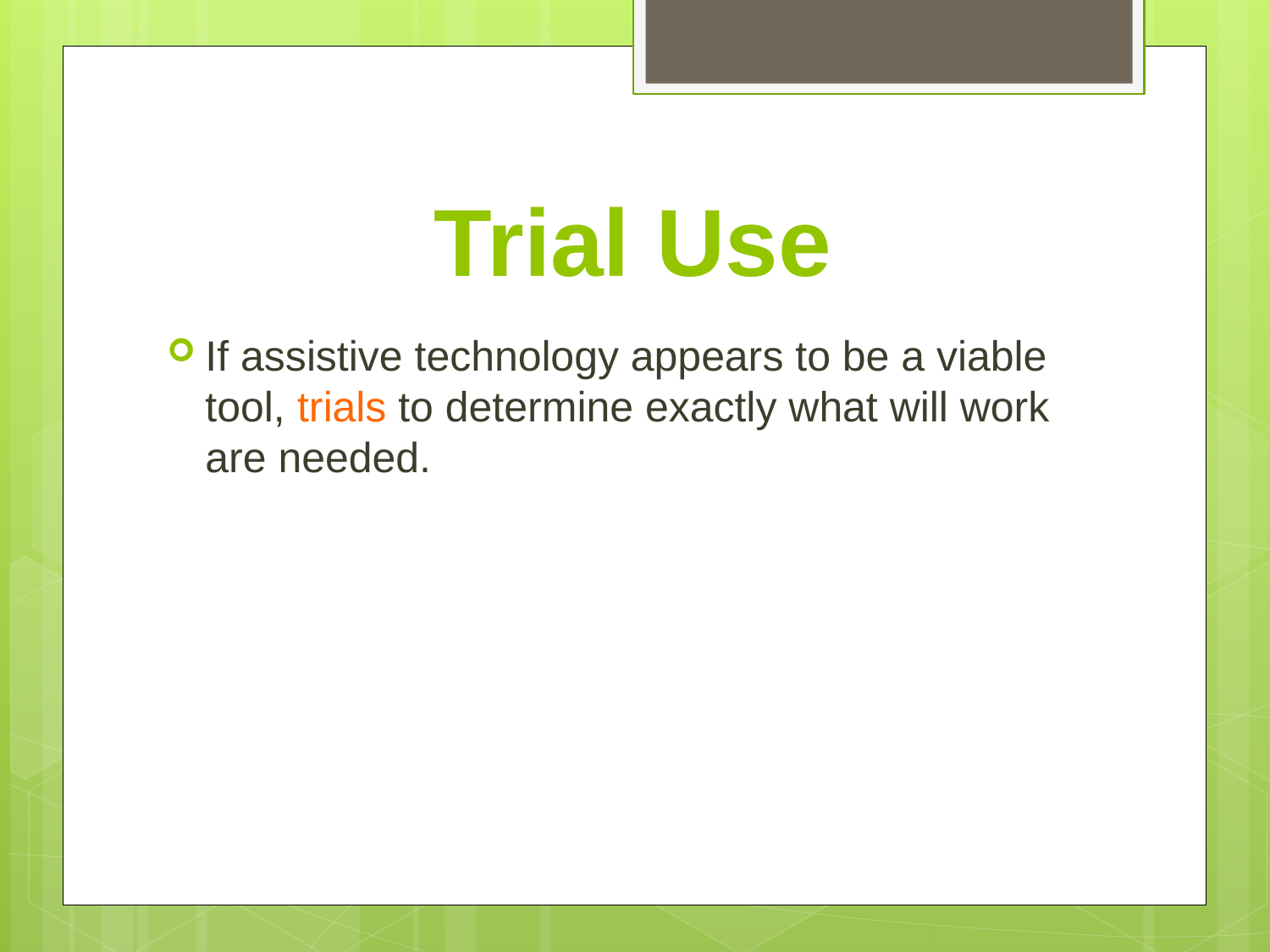

# Trial Use
If assistive technology appears to be a viable tool, trials to determine exactly what will work are needed.